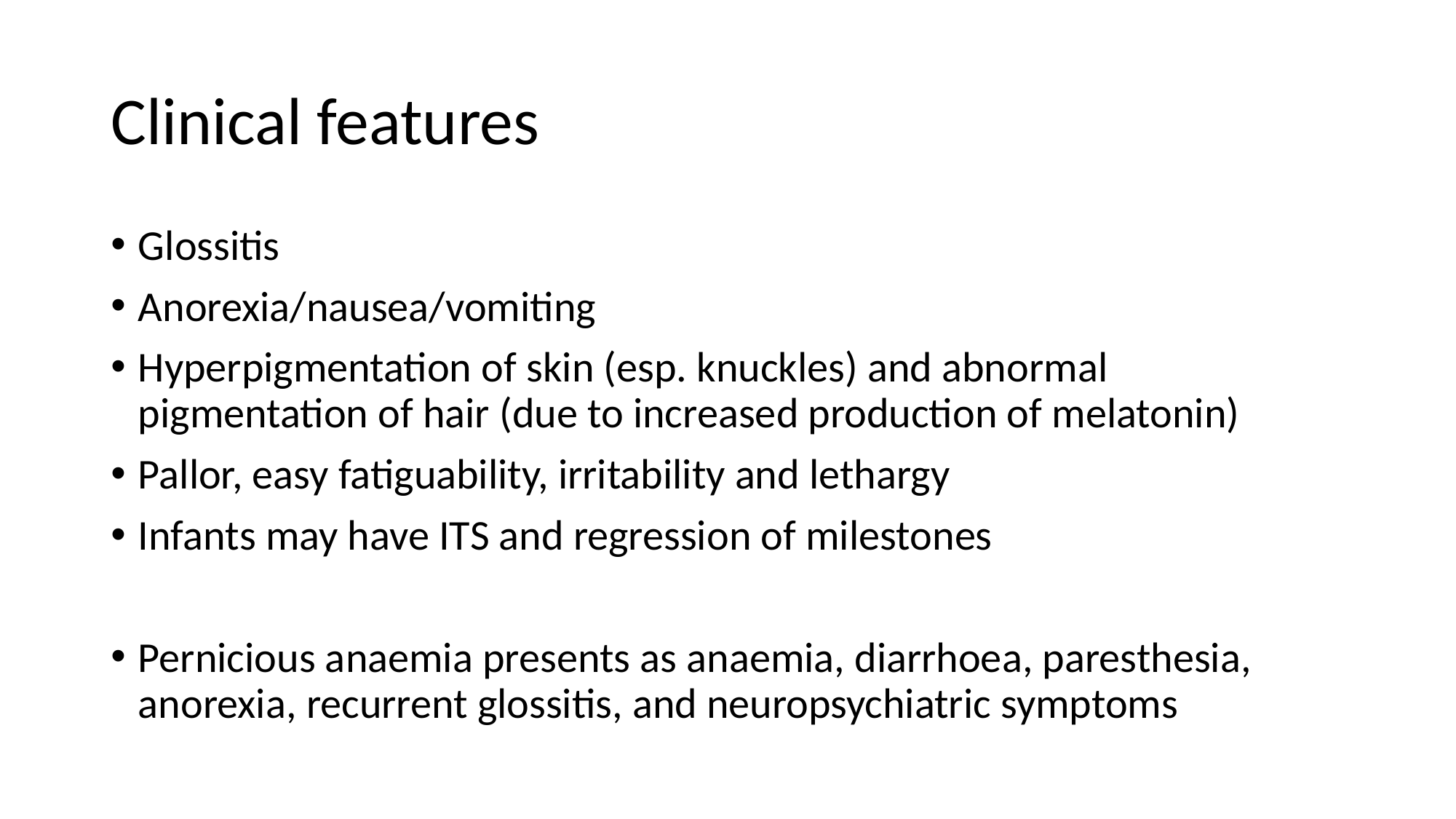

# Clinical features
Glossitis
Anorexia/nausea/vomiting
Hyperpigmentation of skin (esp. knuckles) and abnormal pigmentation of hair (due to increased production of melatonin)
Pallor, easy fatiguability, irritability and lethargy
Infants may have ITS and regression of milestones

Pernicious anaemia presents as anaemia, diarrhoea, paresthesia, anorexia, recurrent glossitis, and neuropsychiatric symptoms